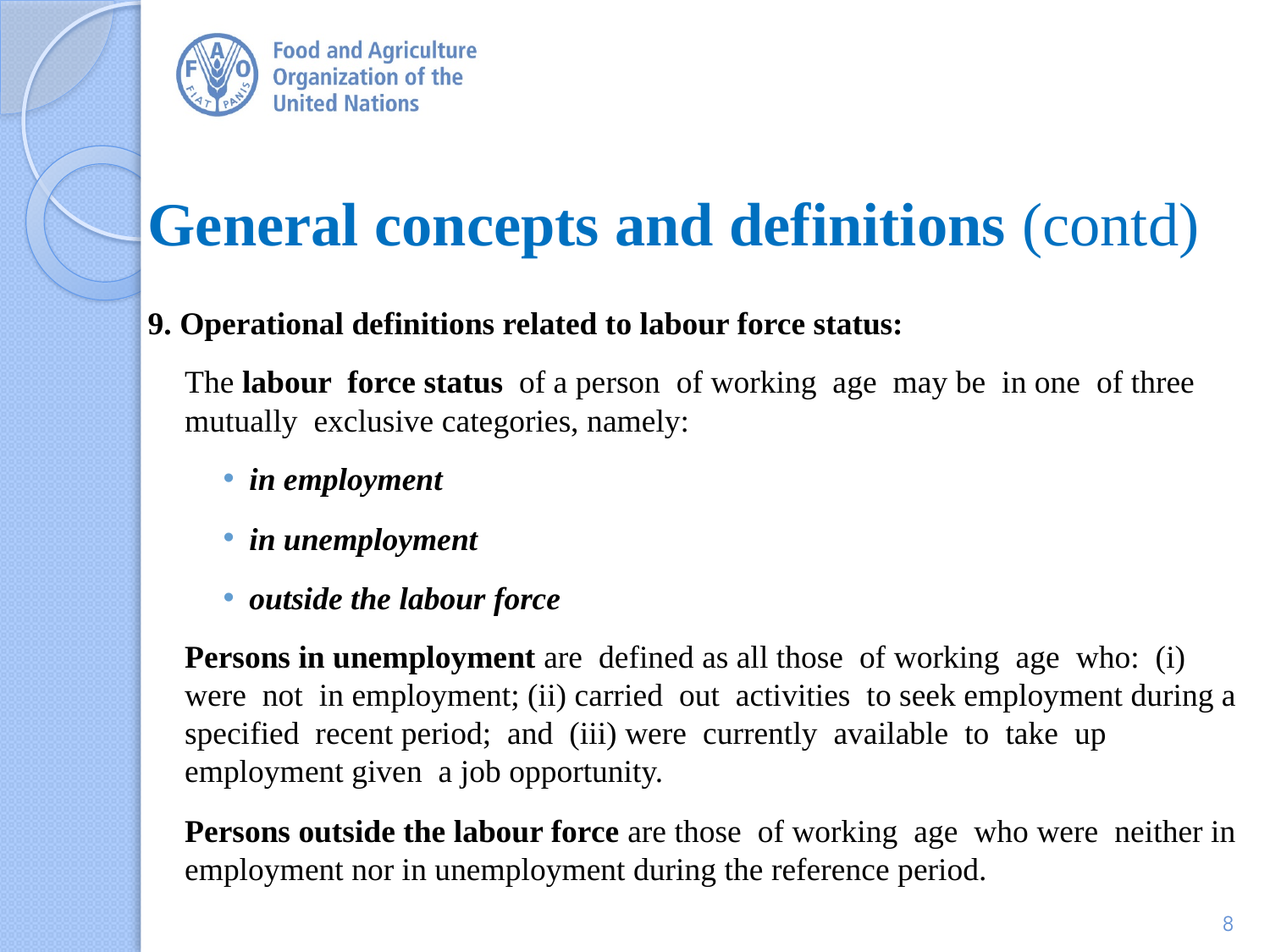

# General concepts and definitions (contd)
9. Operational definitions related to labour force status:
The labour  force status  of a person  of working  age  may be  in one  of three mutually  exclusive categories, namely:
in employment
in unemployment
outside the labour force
Persons in unemployment are  defined as all those  of working  age  who:  (i) were  not  in employment; (ii) carried  out  activities  to seek employment during a specified  recent period;  and  (iii) were  currently  available  to  take  up  employment given  a job opportunity.
Persons outside the labour force are those  of working  age  who were  neither in employment nor in unemployment during the reference period.

8